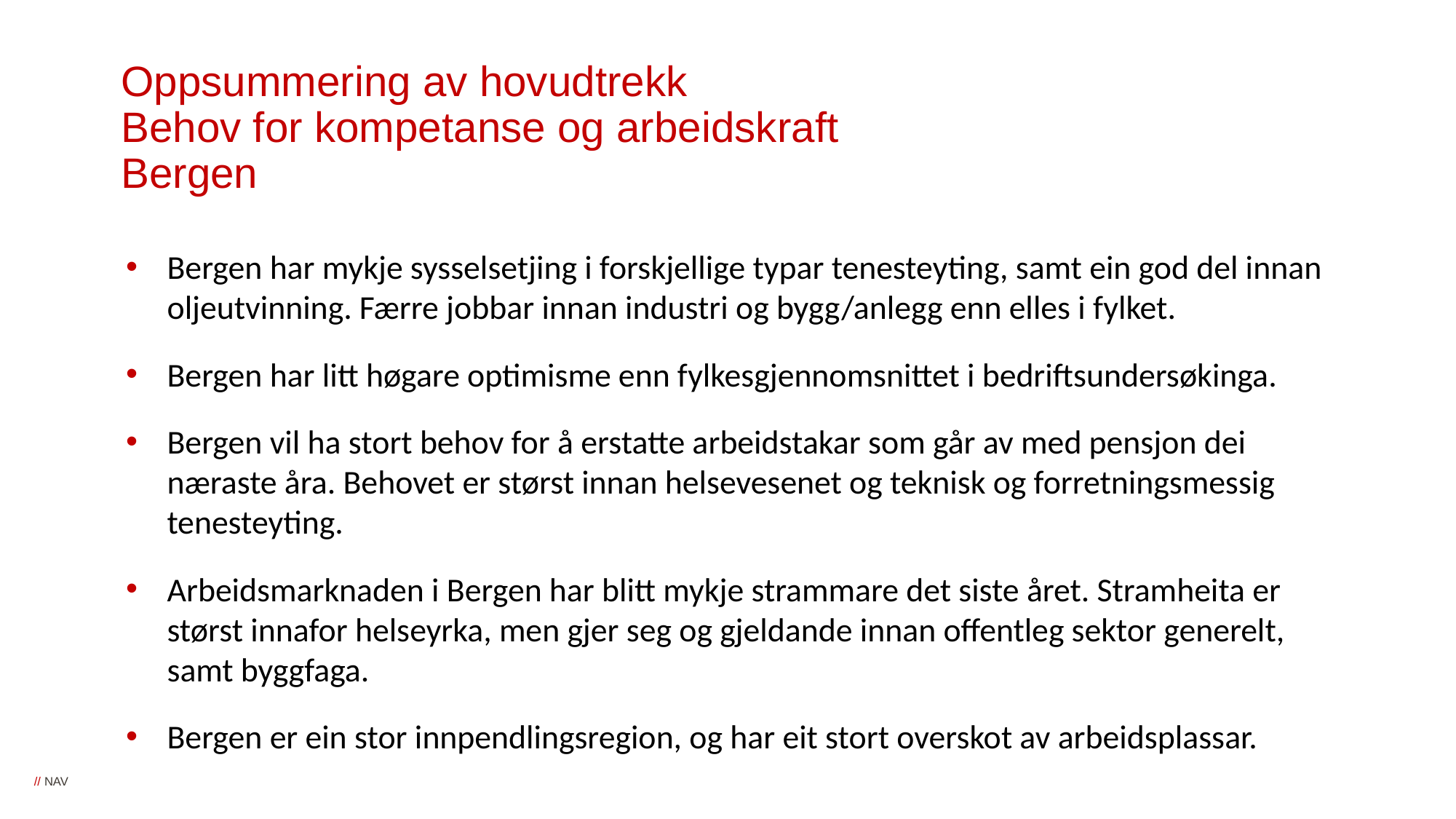

# Oppsummering av hovudtrekk Behov for kompetanse og arbeidskraft Bergen
Bergen har mykje sysselsetjing i forskjellige typar tenesteyting, samt ein god del innan oljeutvinning. Færre jobbar innan industri og bygg/anlegg enn elles i fylket.
Bergen har litt høgare optimisme enn fylkesgjennomsnittet i bedriftsundersøkinga.
Bergen vil ha stort behov for å erstatte arbeidstakar som går av med pensjon dei næraste åra. Behovet er størst innan helsevesenet og teknisk og forretningsmessig tenesteyting.
Arbeidsmarknaden i Bergen har blitt mykje strammare det siste året. Stramheita er størst innafor helseyrka, men gjer seg og gjeldande innan offentleg sektor generelt, samt byggfaga.
Bergen er ein stor innpendlingsregion, og har eit stort overskot av arbeidsplassar.